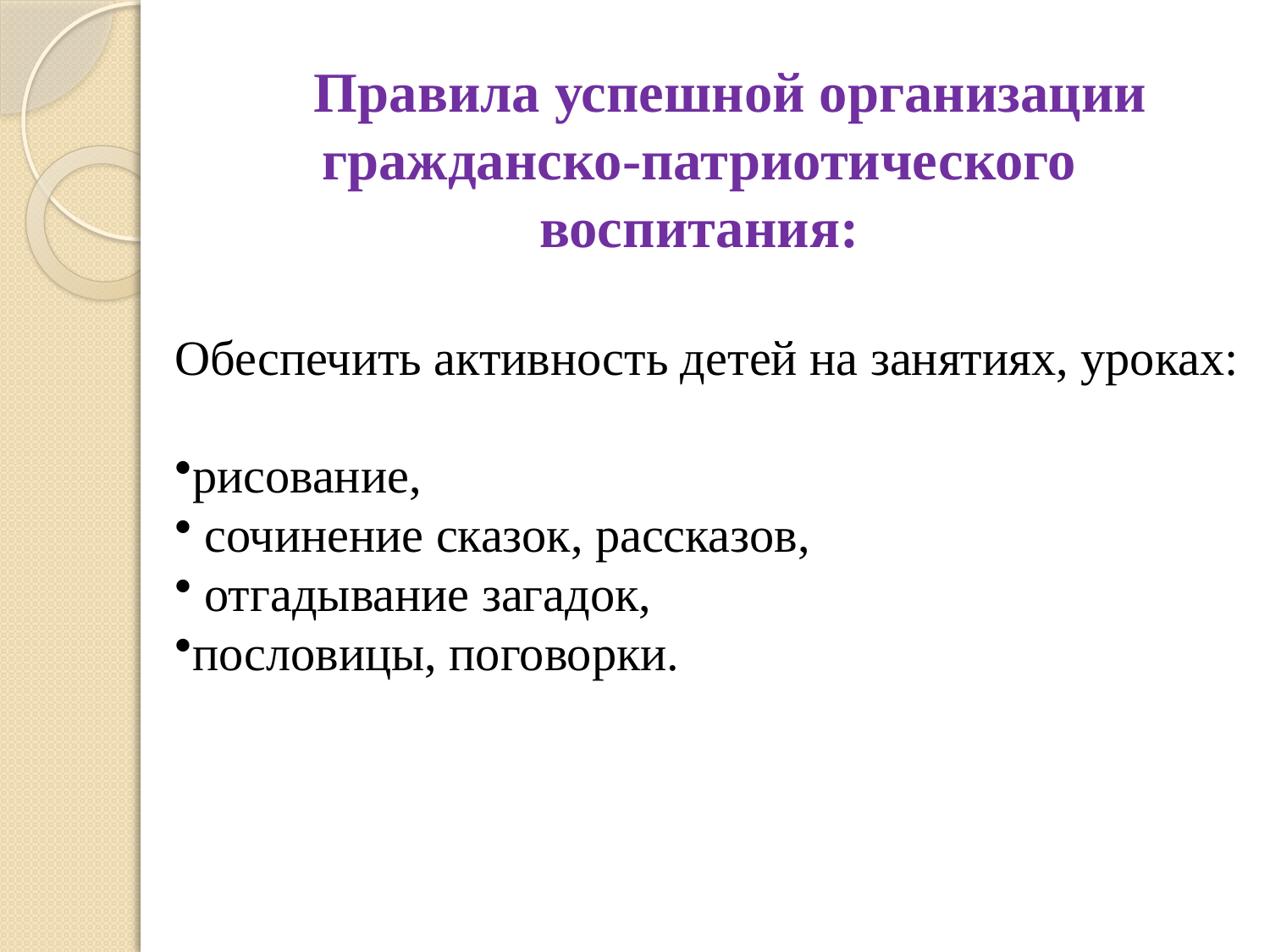

Правила успешной организации гражданско-патриотического воспитания:
Обеспечить активность детей на занятиях, уроках:

рисование,
 сочинение сказок, рассказов,
 отгадывание загадок,
пословицы, поговорки.